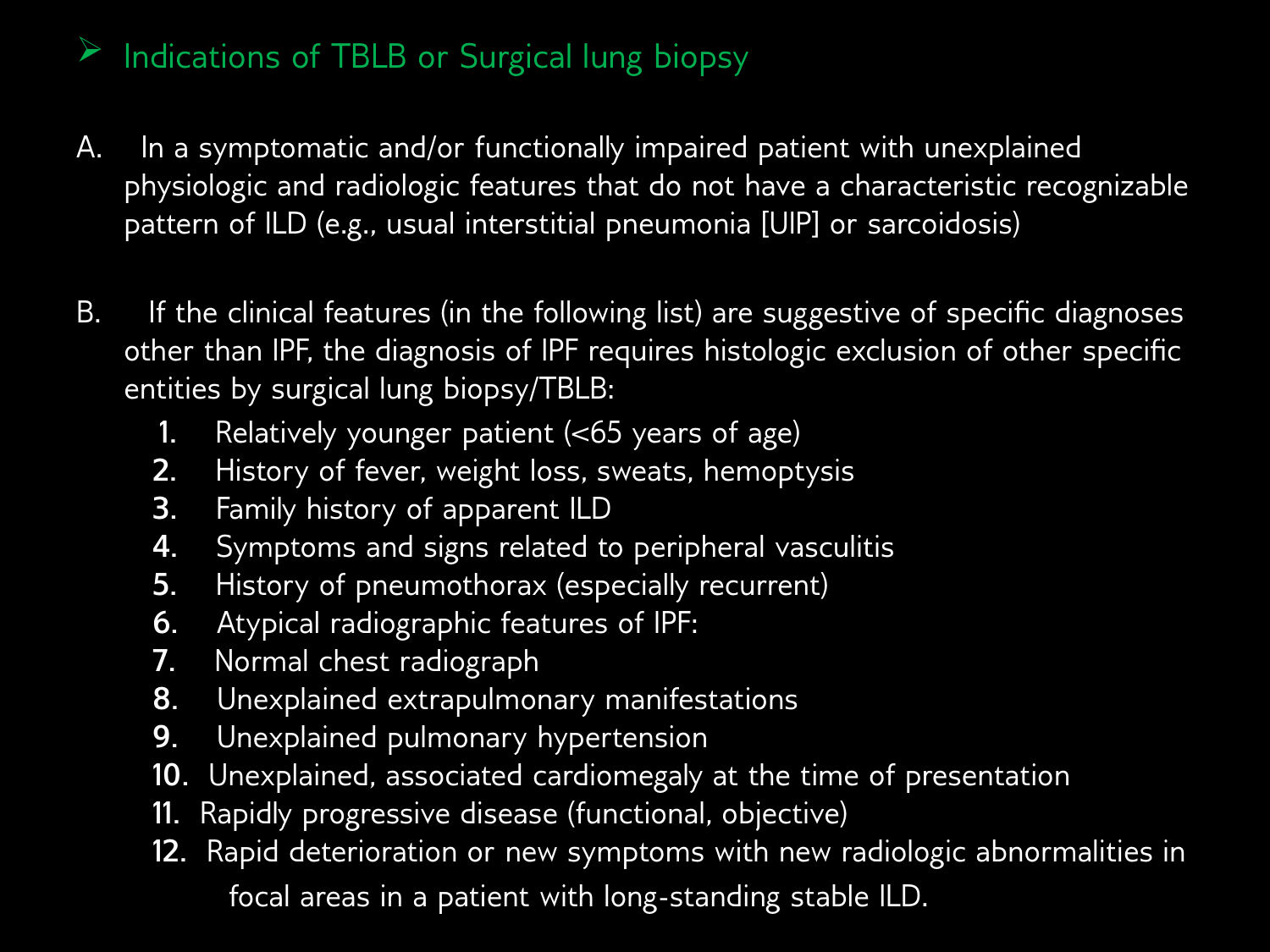

Indications of TBLB or Surgical lung biopsy

A.    In a symptomatic and/or functionally impaired patient with unexplained physiologic and radiologic features that do not have a characteristic recognizable pattern of ILD (e.g., usual interstitial pneumonia [UIP] or sarcoidosis)

B.     If the clinical features (in the following list) are suggestive of specific diagnoses other than IPF, the diagnosis of IPF requires histologic exclusion of other specific entities by surgical lung biopsy/TBLB:
        1.    Relatively younger patient (<65 years of age)
   2.    History of fever, weight loss, sweats, hemoptysis
   3.    Family history of apparent ILD
   4.    Symptoms and signs related to peripheral vasculitis
   5.    History of pneumothorax (especially recurrent)
   6.    Atypical radiographic features of IPF:
   7.    Normal chest radiograph
   8.    Unexplained extrapulmonary manifestations
   9.    Unexplained pulmonary hypertension
   10.  Unexplained, associated cardiomegaly at the time of presentation
   11.  Rapidly progressive disease (functional, objective)
   12.  Rapid deterioration or new symptoms with new radiologic abnormalities in
                focal areas in a patient with long-standing stable ILD.